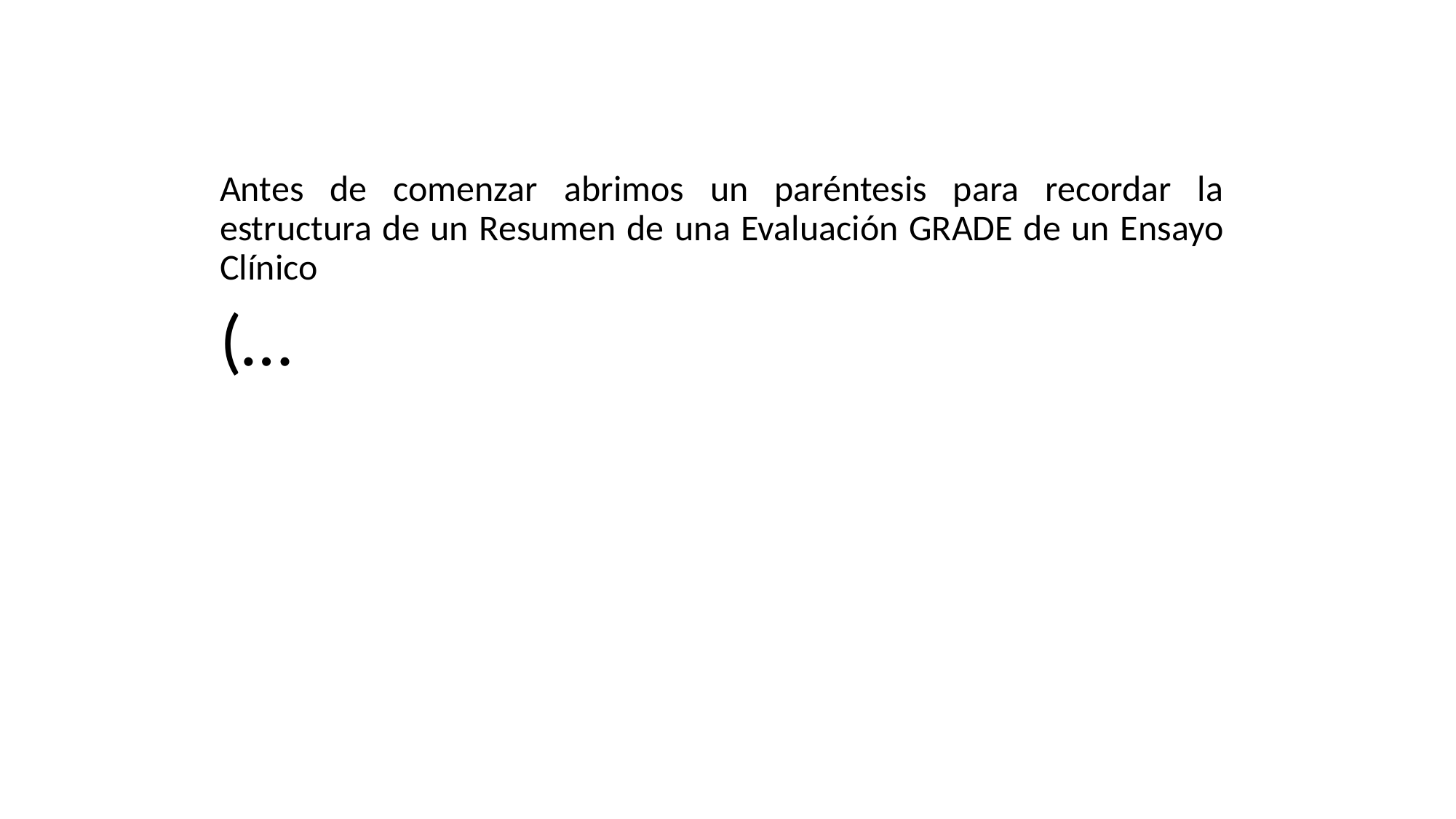

Antes de comenzar abrimos un paréntesis para recordar la estructura de un Resumen de una Evaluación GRADE de un Ensayo Clínico
(…